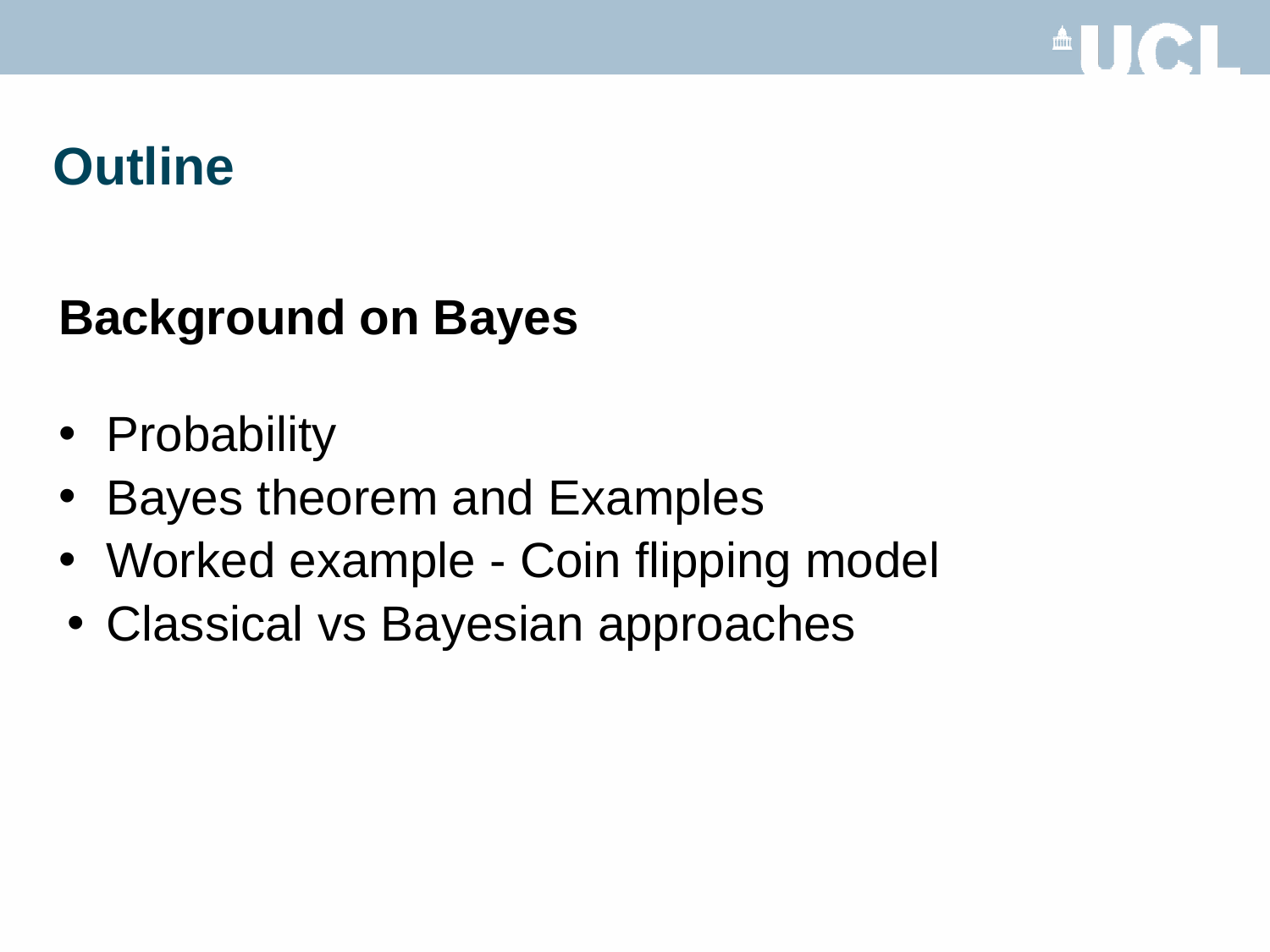

# Outline
Background on Bayes

Probability
Bayes theorem and Examples
Worked example - Coin flipping model
Classical vs Bayesian approaches